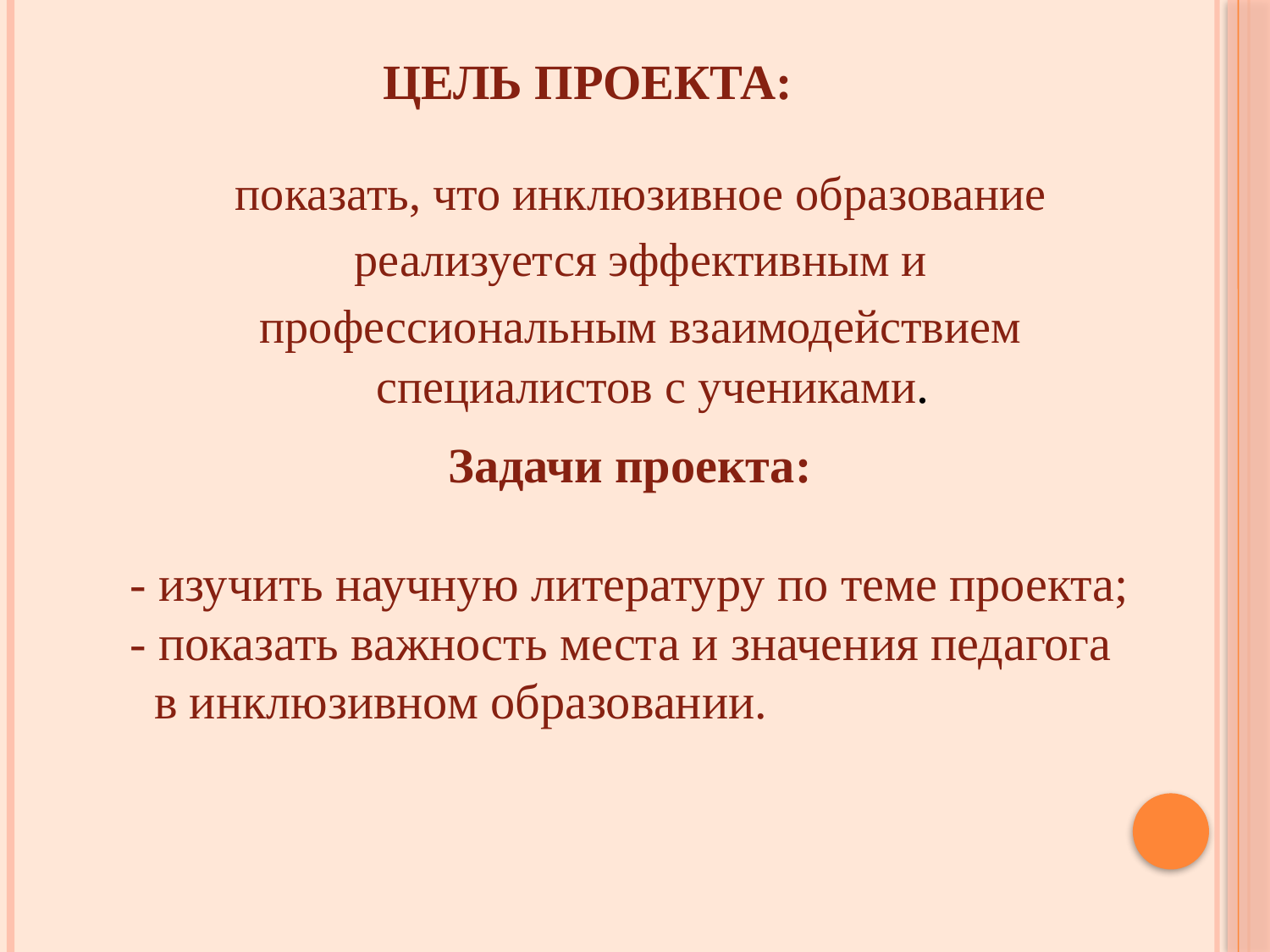

# Цель проекта:
показать, что инклюзивное образование
реализуется эффективным и
профессиональным взаимодействием специалистов с учениками.

Задачи проекта:

 - изучить научную литературу по теме проекта;
 - показать важность места и значения педагога
   в инклюзивном образовании.